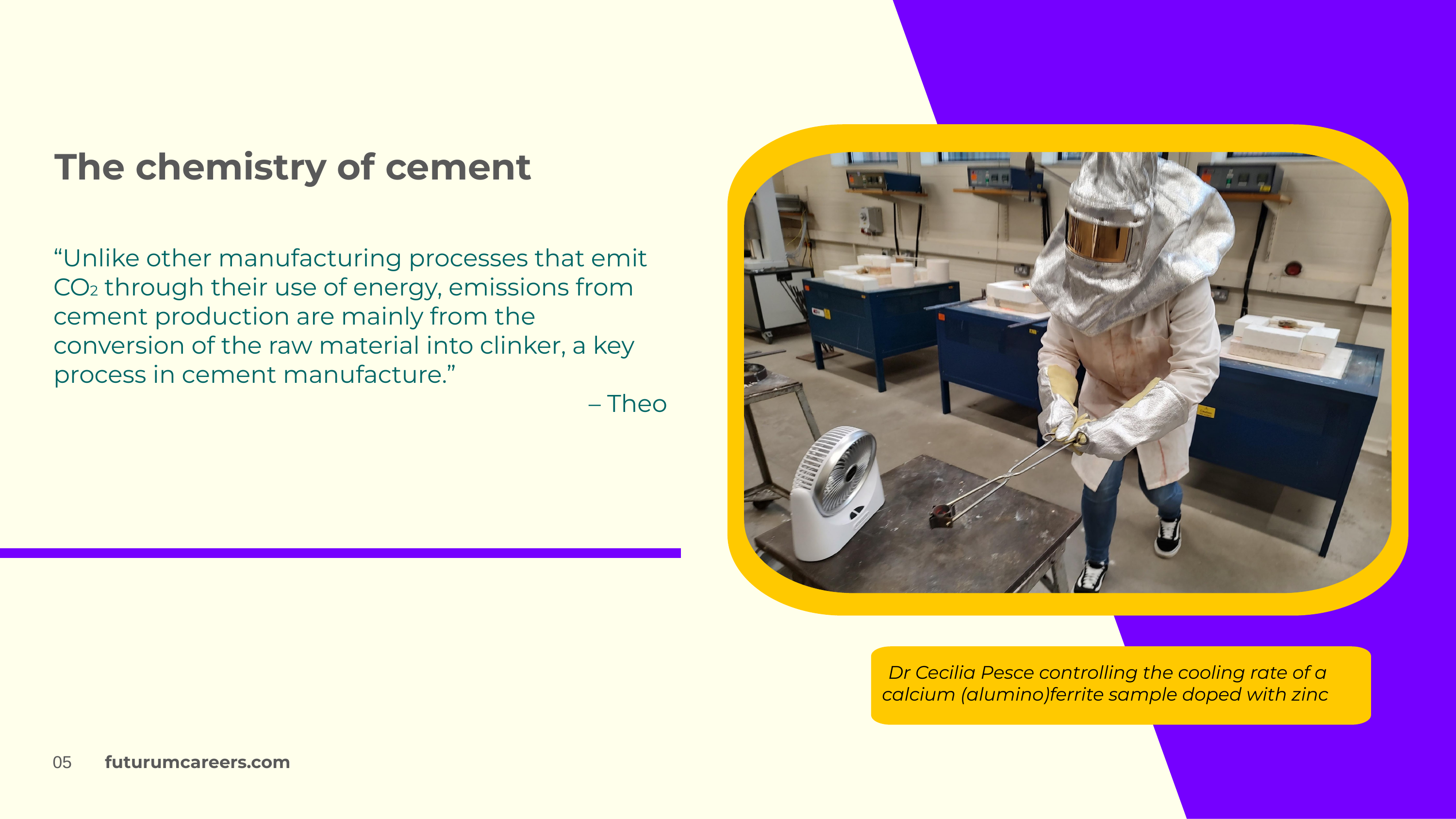

The chemistry of cement

“Unlike other manufacturing processes that emit CO2 through their use of energy, emissions from cement production are mainly from the conversion of the raw material into clinker, a key process in cement manufacture.”
– Theo

Dr Cecilia Pesce controlling the cooling rate of a calcium (alumino)ferrite sample doped with zinc
05       futurumcareers.com